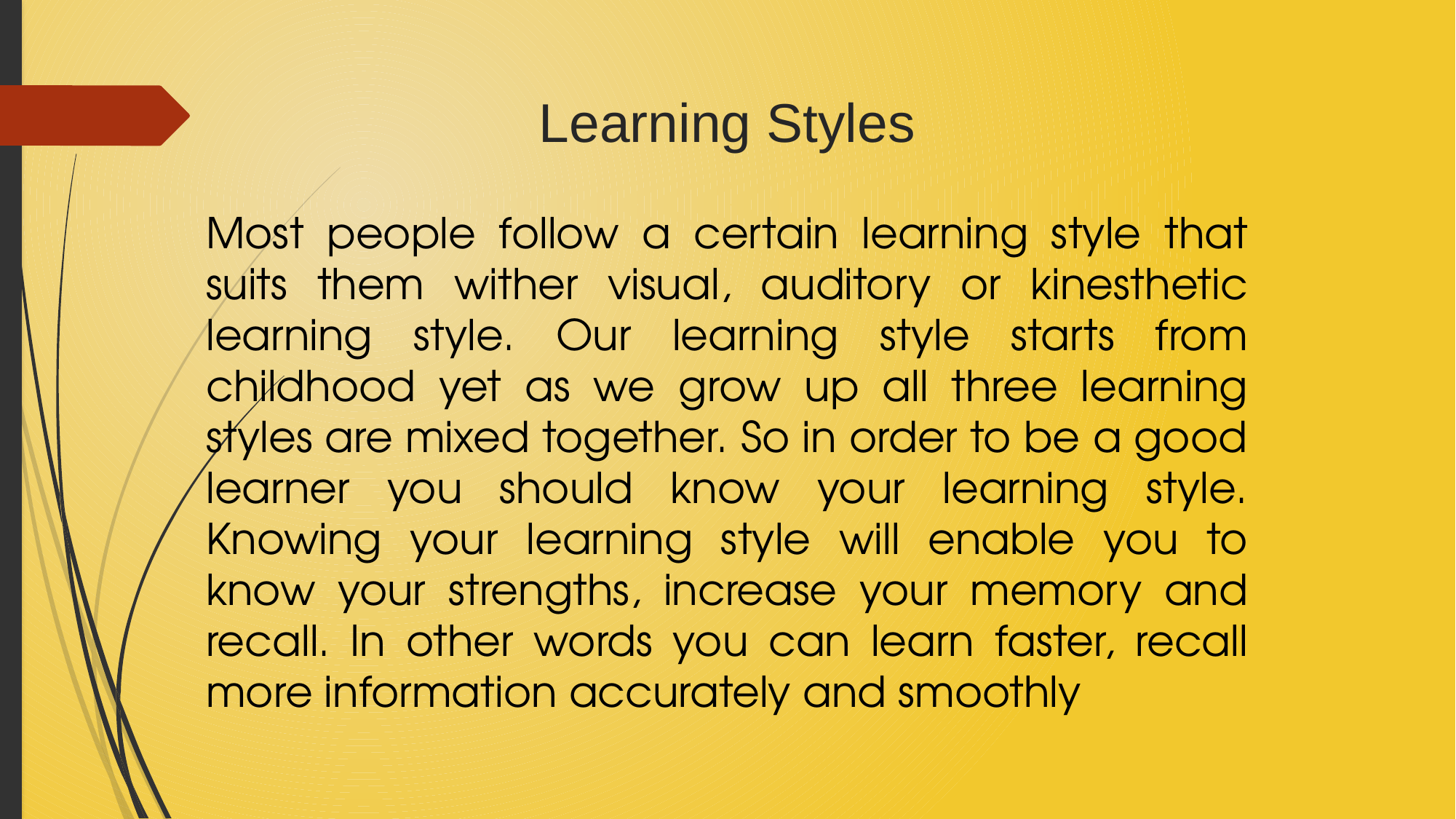

# Learning Styles
Most people follow a certain learning style that suits them wither visual, auditory or kinesthetic learning style. Our learning style starts from childhood yet as we grow up all three learning styles are mixed together. So in order to be a good learner you should know your learning style. Knowing your learning style will enable you to know your strengths, increase your memory and recall. In other words you can learn faster, recall more information accurately and smoothly